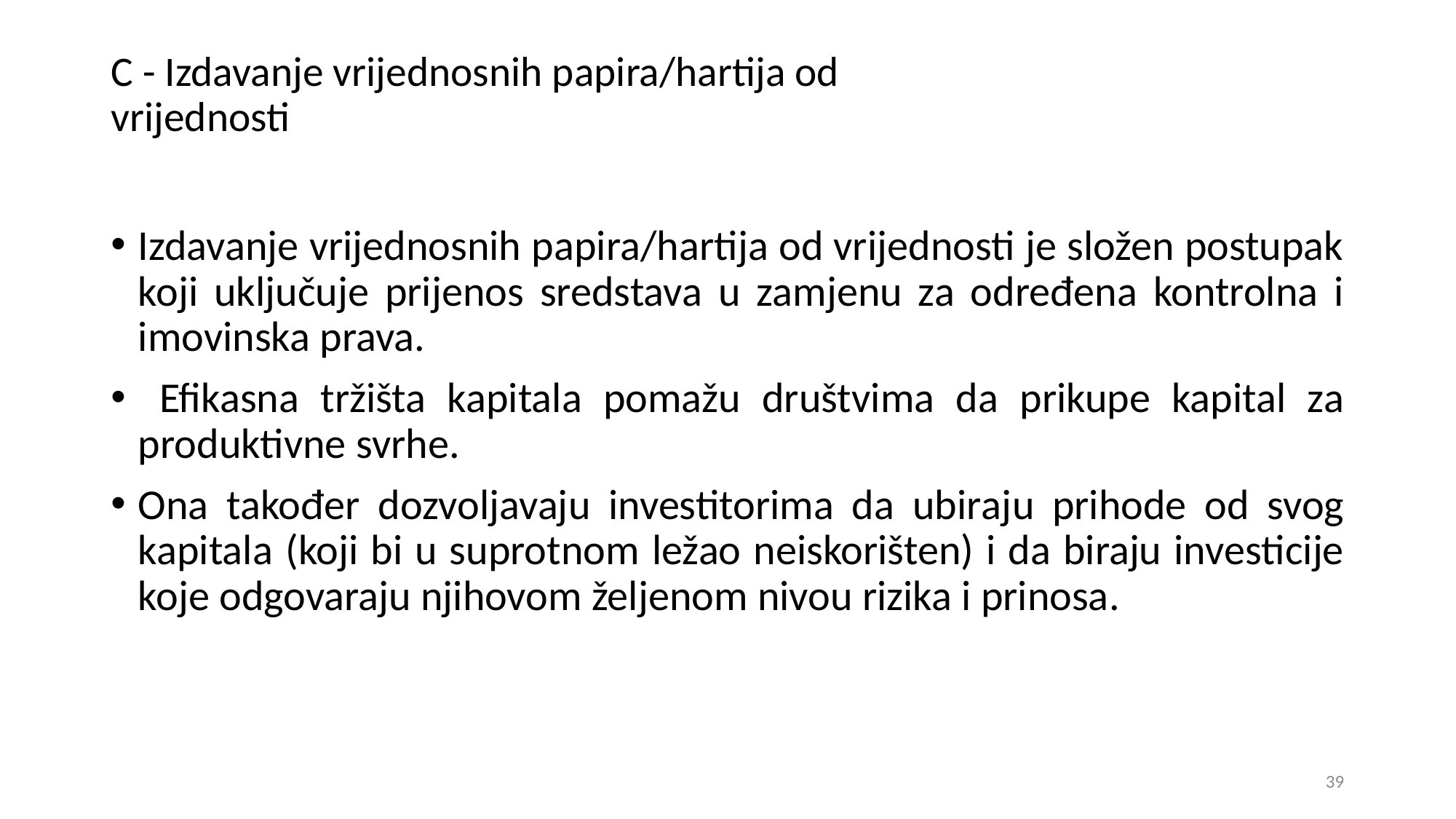

# C - Izdavanje vrijednosnih papira/hartija od vrijednosti
Izdavanje vrijednosnih papira/hartija od vrijednosti je složen postupak koji uključuje prijenos sredstava u zamjenu za određena kontrolna i imovinska prava.
 Efikasna tržišta kapitala pomažu društvima da prikupe kapital za produktivne svrhe.
Ona također dozvoljavaju investitorima da ubiraju prihode od svog kapitala (koji bi u suprotnom ležao neiskorišten) i da biraju investicije koje odgovaraju njihovom željenom nivou rizika i prinosa.
39